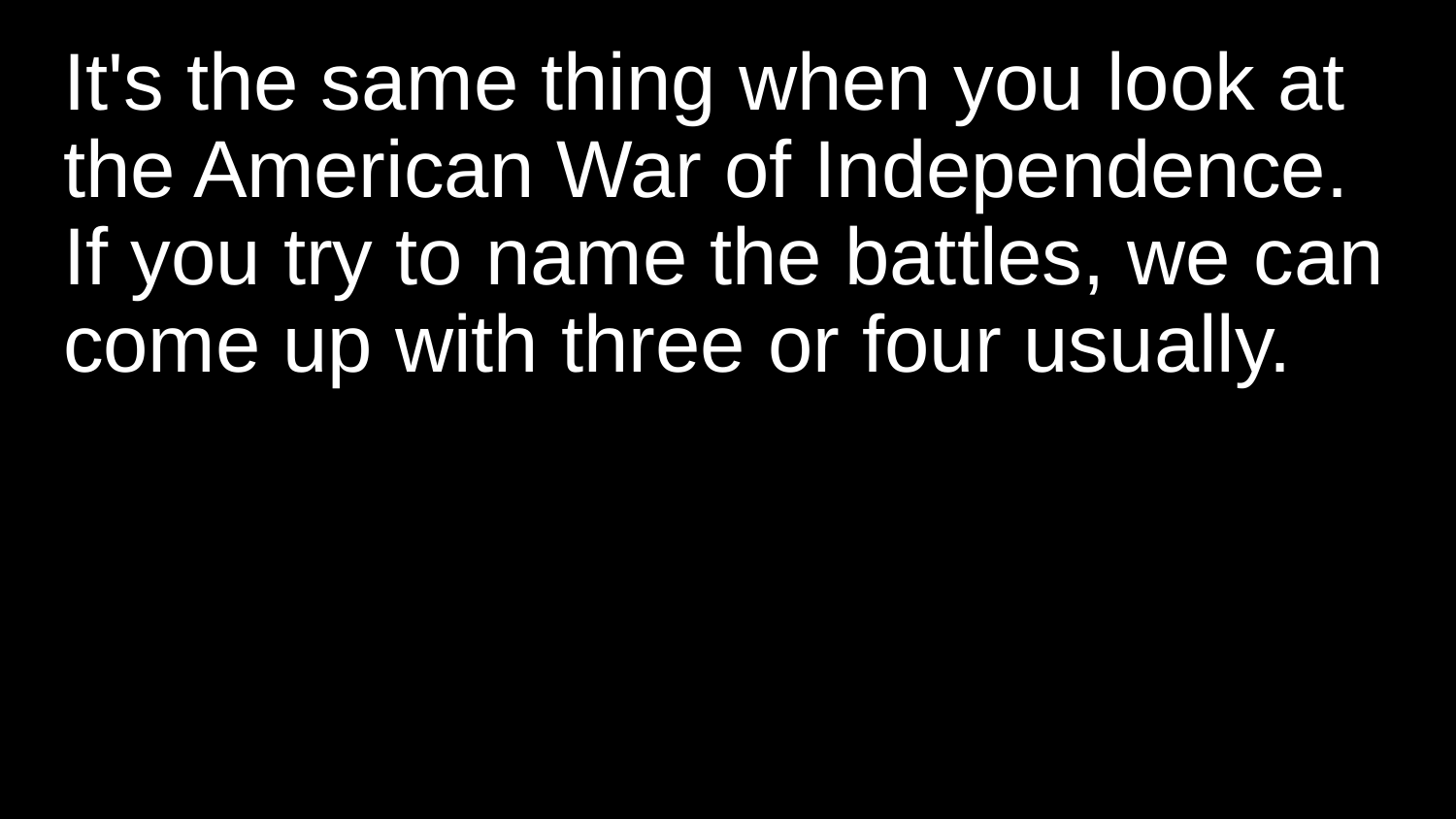

It's the same thing when you look at the American War of Independence. If you try to name the battles, we can come up with three or four usually.